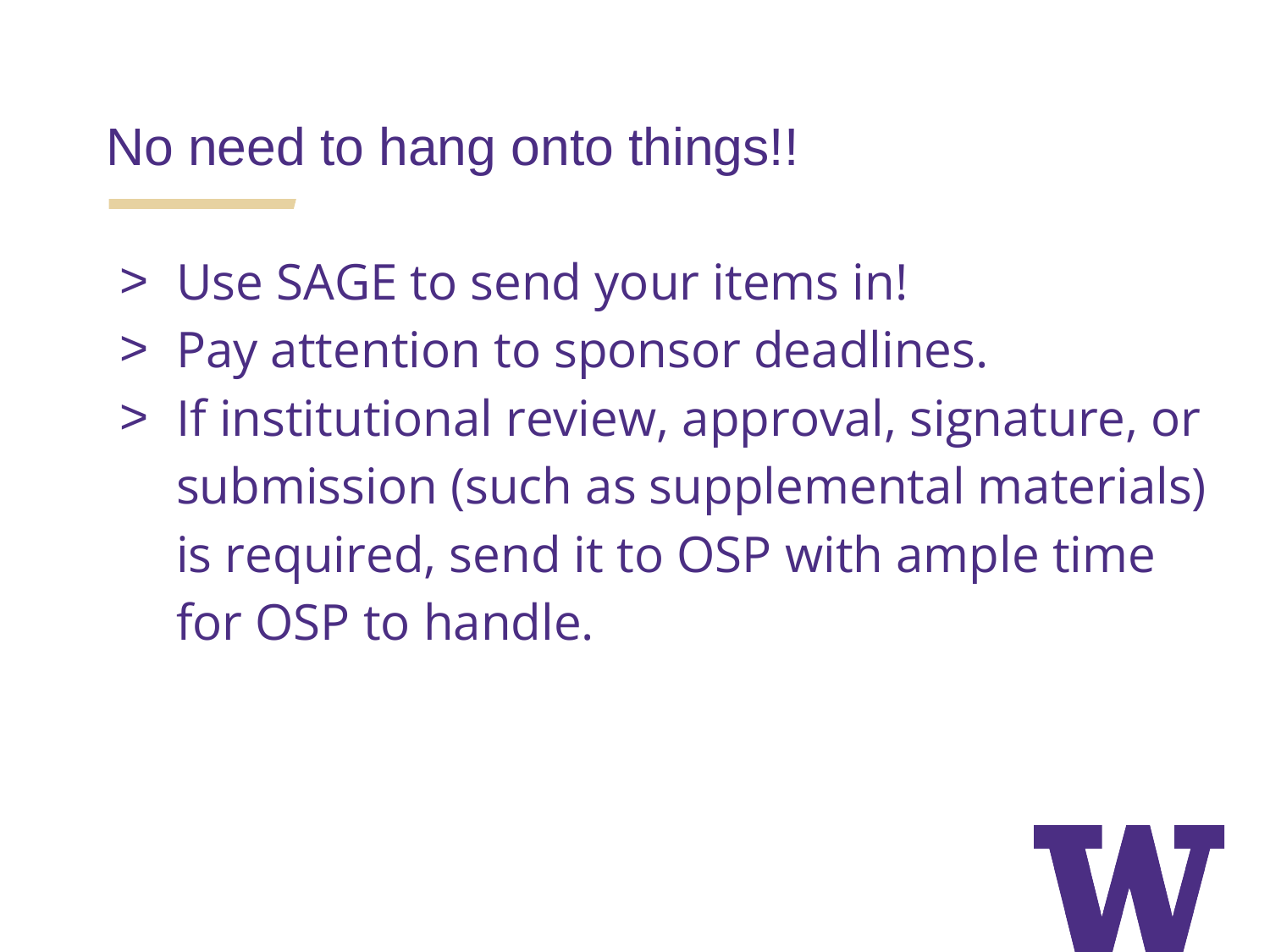

No need to hang onto things!!
Use SAGE to send your items in!
Pay attention to sponsor deadlines.
If institutional review, approval, signature, or submission (such as supplemental materials) is required, send it to OSP with ample time for OSP to handle.